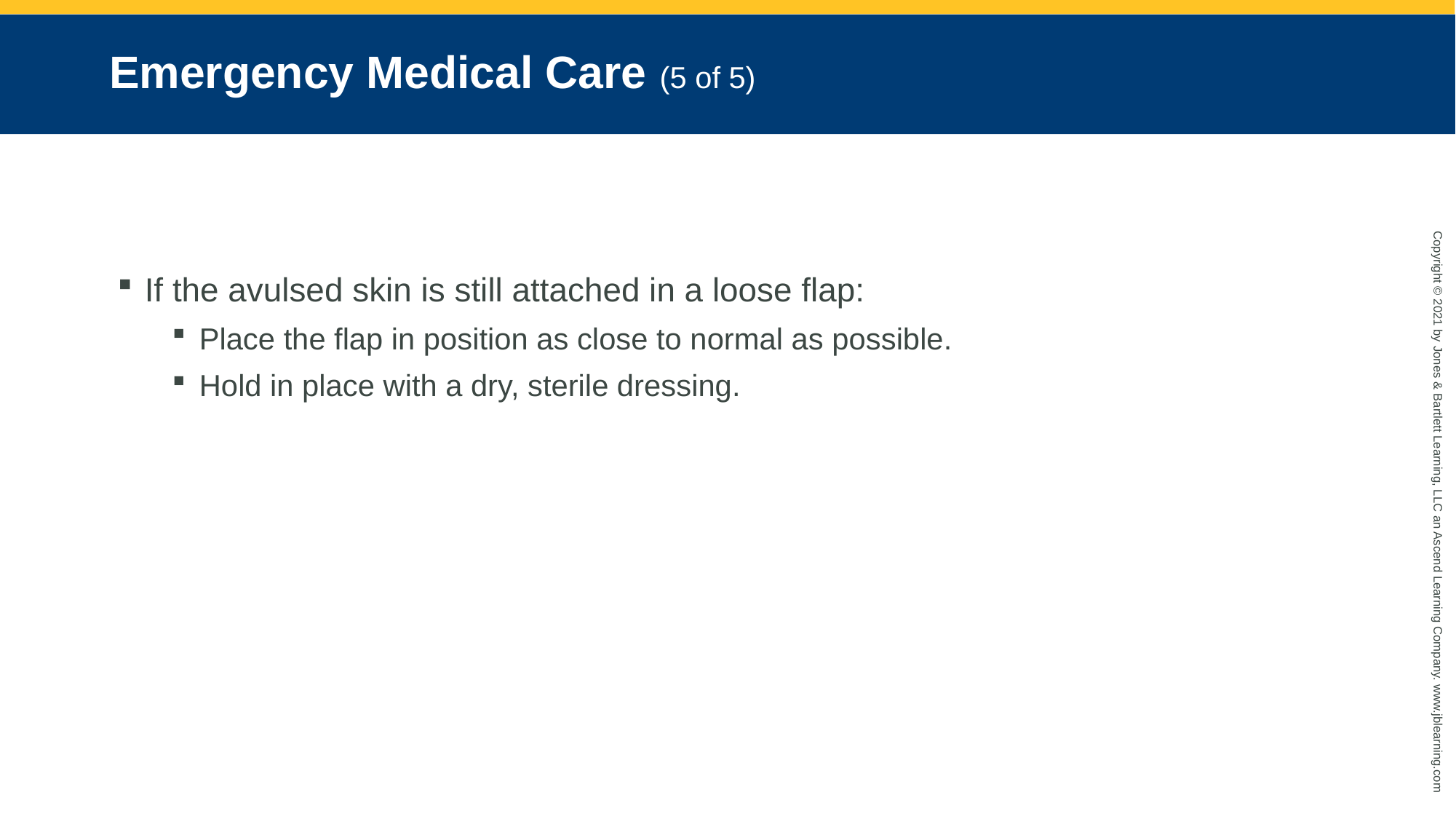

# Emergency Medical Care (5 of 5)
If the avulsed skin is still attached in a loose flap:
Place the flap in position as close to normal as possible.
Hold in place with a dry, sterile dressing.